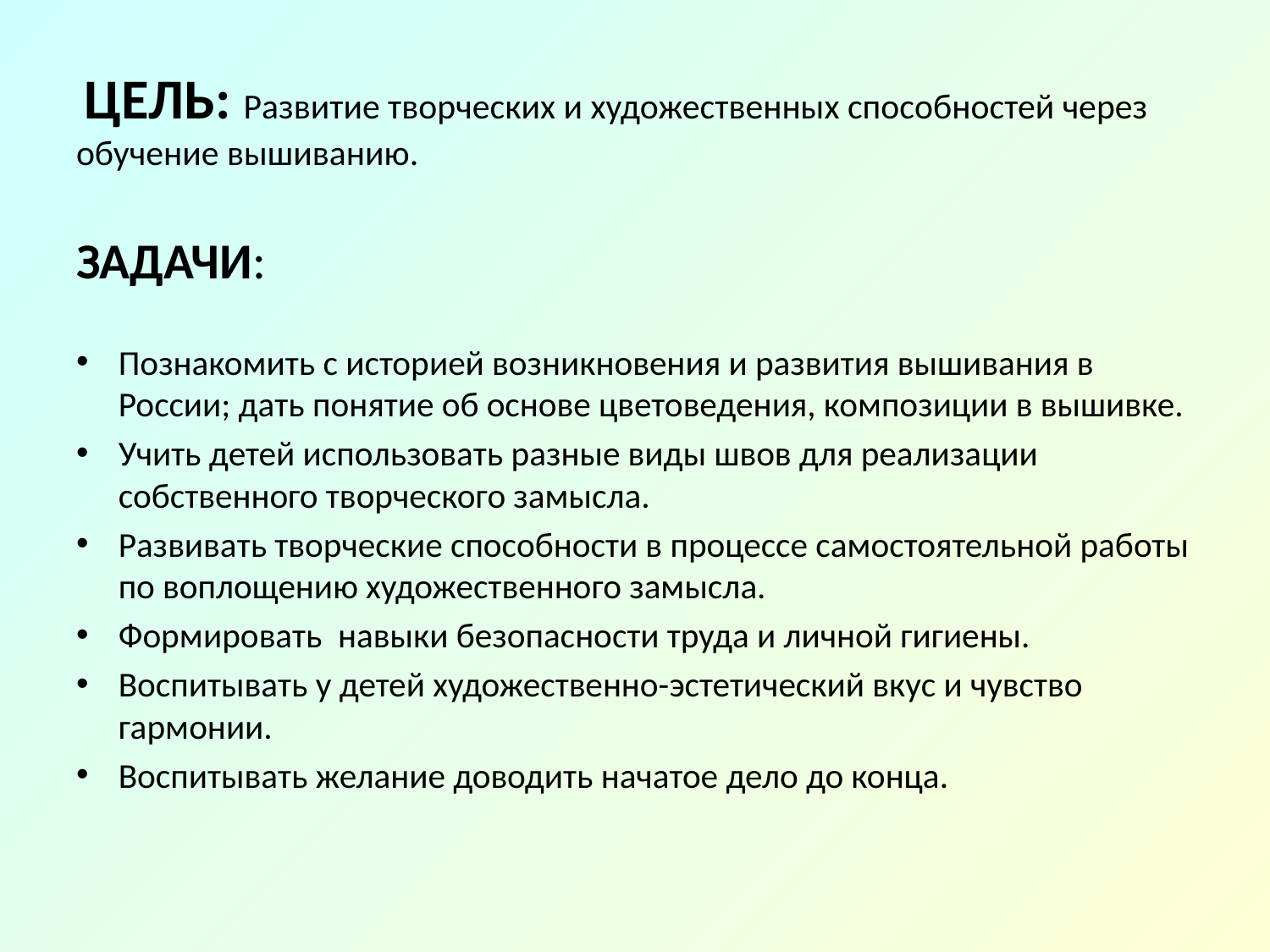

# ЦЕЛЬ: Развитие творческих и художественных способностей через обучение вышиванию.
ЗАДАЧИ:

Познакомить с историей возникновения и развития вышивания в России; дать понятие об основе цветоведения, композиции в вышивке.
Учить детей использовать разные виды швов для реализации собственного творческого замысла.
Развивать творческие способности в процессе самостоятельной работы по воплощению художественного замысла.
Формировать  навыки безопасности труда и личной гигиены.
Воспитывать у детей художественно-эстетический вкус и чувство гармонии.
Воспитывать желание доводить начатое дело до конца.